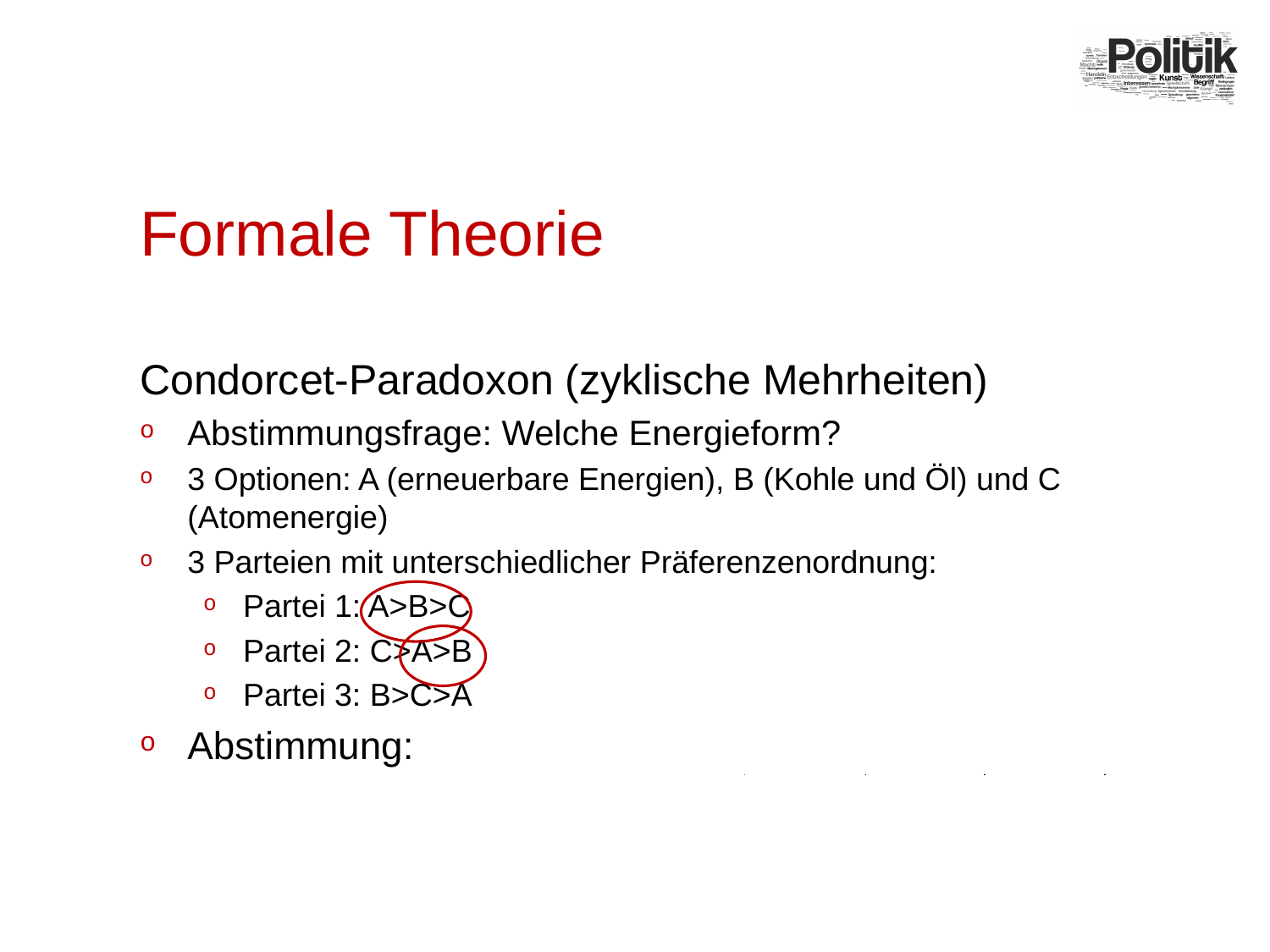

# Formale Theorie
Condorcet-Paradoxon (zyklische Mehrheiten)
Abstimmungsfrage: Welche Energieform?
3 Optionen: A (erneuerbare Energien), B (Kohle und Öl) und C (Atomenergie)
3 Parteien mit unterschiedlicher Präferenzenordnung:
Partei 1: A>B>C
Partei 2: C>A>B
Partei 3: B>C>A
Abstimmung:

| Abstimmung |  | Partei 1 | Partei 2 | Partei 3 | Resultat |
| --- | --- | --- | --- | --- | --- |
| Er. Energie vs. Kohle/Öl | A vs B | A | A | B | A |
| Er. Energie vs. Atom | A vs. C | A | C | C | C |
| Kohle/Öl vs. Atom | B vs. C | B | C | B | B |